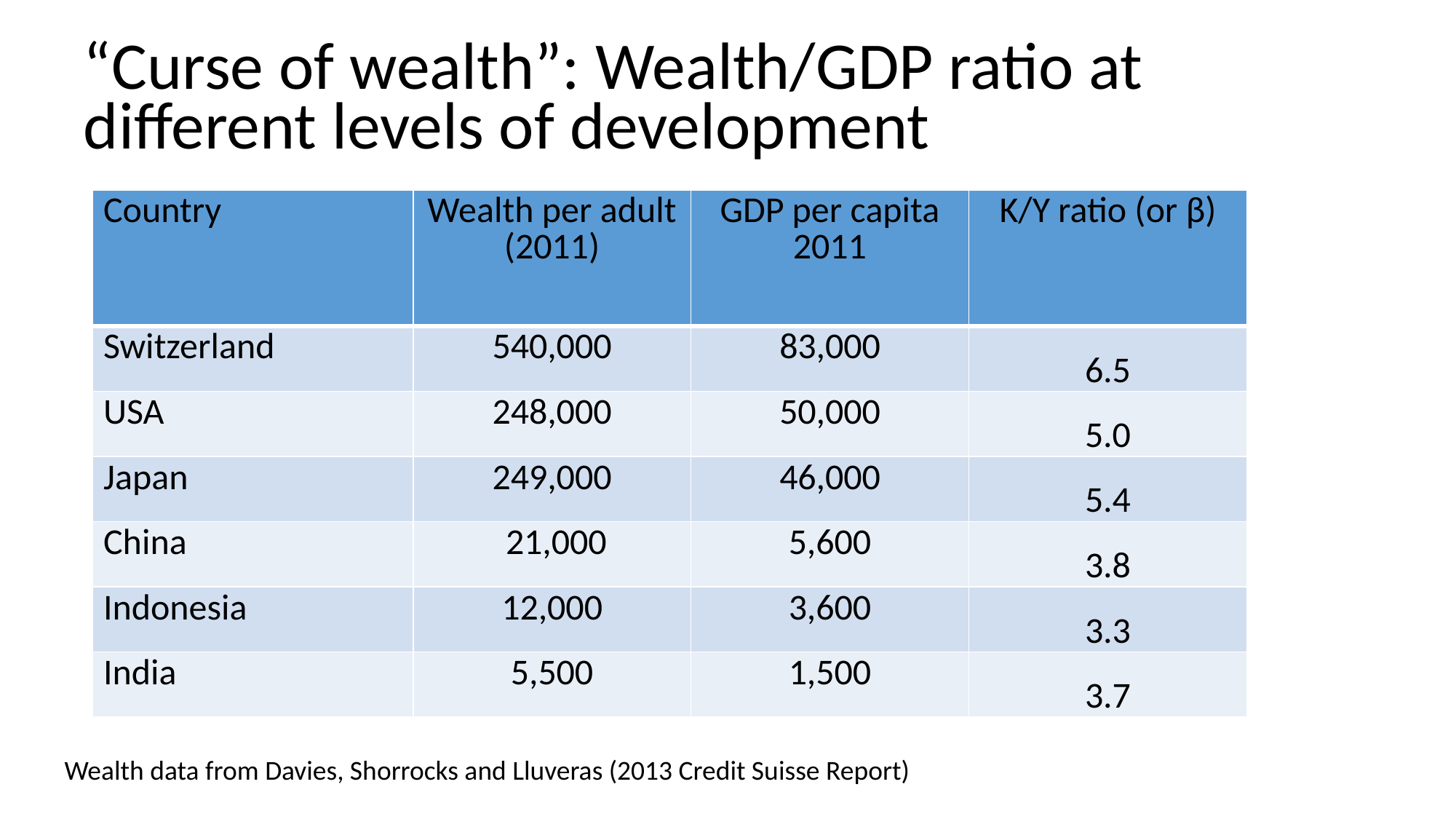

# “Curse of wealth”: Wealth/GDP ratio at different levels of development
| Country | Wealth per adult (2011) | GDP per capita 2011 | K/Y ratio (or β) |
| --- | --- | --- | --- |
| Switzerland | 540,000 | 83,000 | 6.5 |
| USA | 248,000 | 50,000 | 5.0 |
| Japan | 249,000 | 46,000 | 5.4 |
| China | 21,000 | 5,600 | 3.8 |
| Indonesia | 12,000 | 3,600 | 3.3 |
| India | 5,500 | 1,500 | 3.7 |
Wealth data from Davies, Shorrocks and Lluveras (2013 Credit Suisse Report)